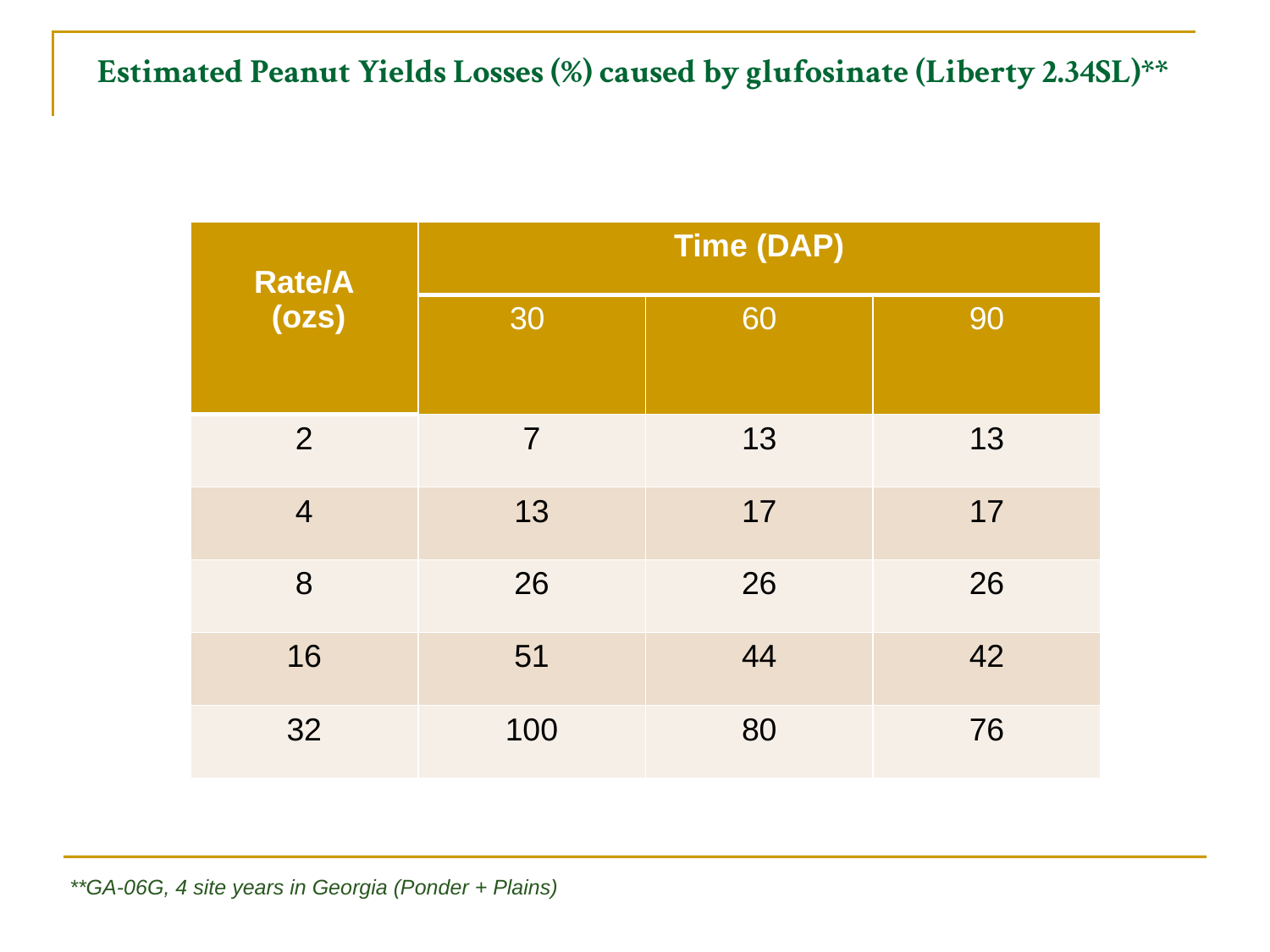

# Estimated Peanut Yields Losses (%) caused by glufosinate (Liberty 2.34SL)**
| Rate/A (ozs) | Time (DAP) |  |  |
| --- | --- | --- | --- |
|  | 30 | 60 | 90 |
| 2 | 7 | 13 | 13 |
| 4 | 13 | 17 | 17 |
| 8 | 26 | 26 | 26 |
| 16 | 51 | 44 | 42 |
| 32 | 100 | 80 | 76 |
**GA-06G, 4 site years in Georgia (Ponder + Plains)